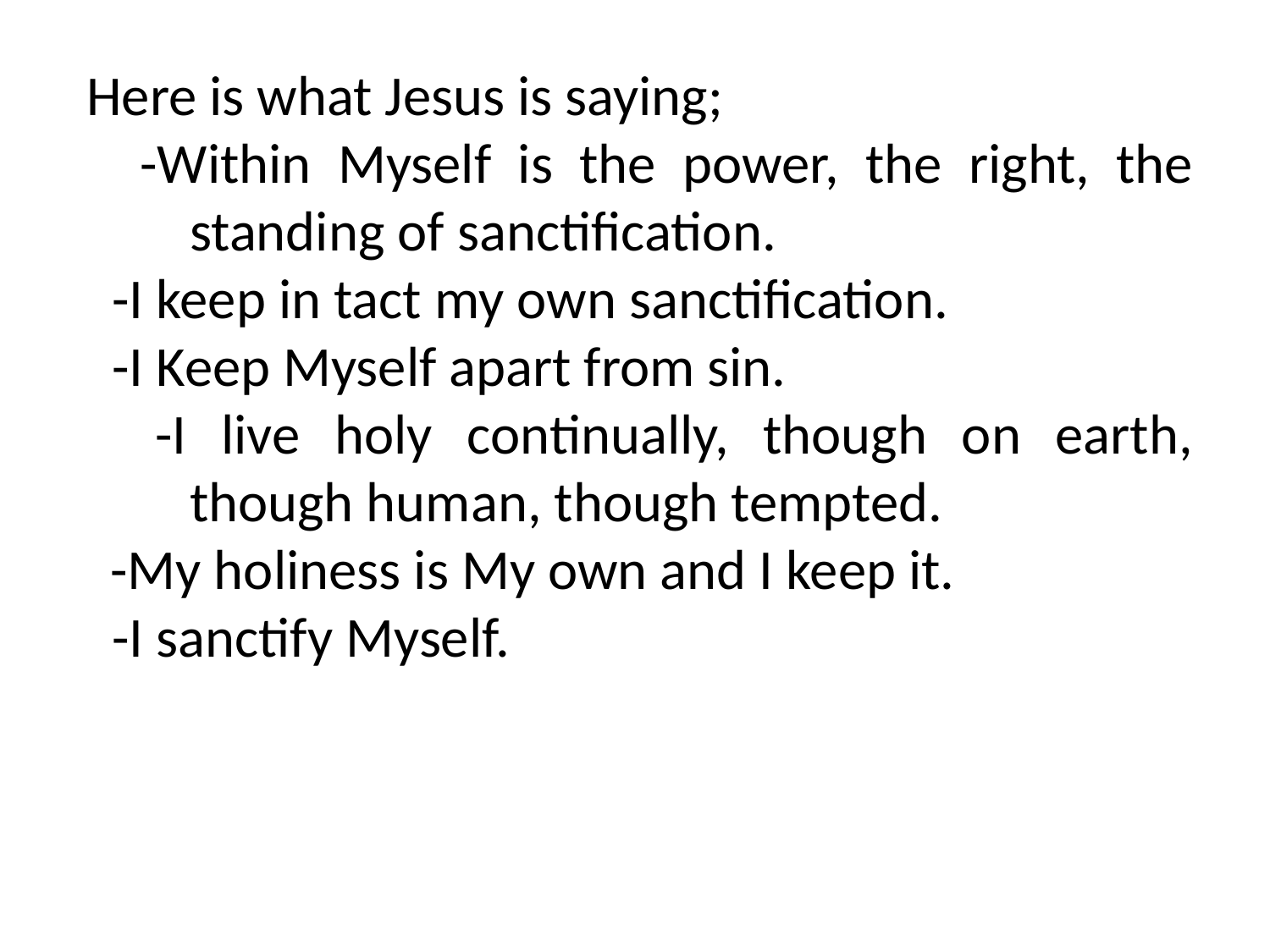

Here is what Jesus is saying;
  -Within Myself is the power, the right, the standing of sanctification.
  -I keep in tact my own sanctification.
  -I Keep Myself apart from sin.
  -I live holy continually, though on earth, though human, though tempted.
-My holiness is My own and I keep it.
  -I sanctify Myself.